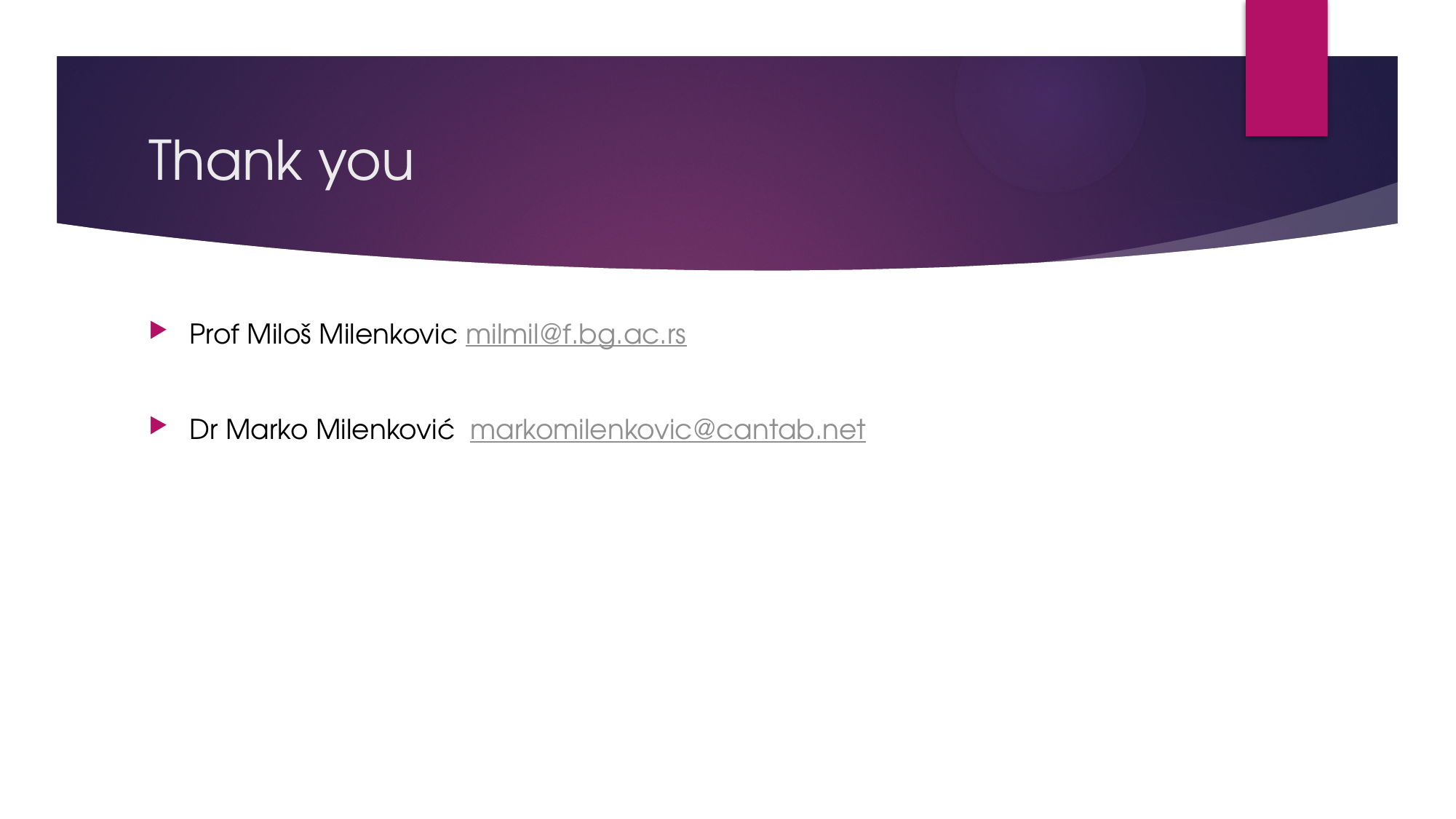

# Thank you
Prof Miloš Milenkovic milmil@f.bg.ac.rs

Dr Marko Milenković  markomilenkovic@cantab.net